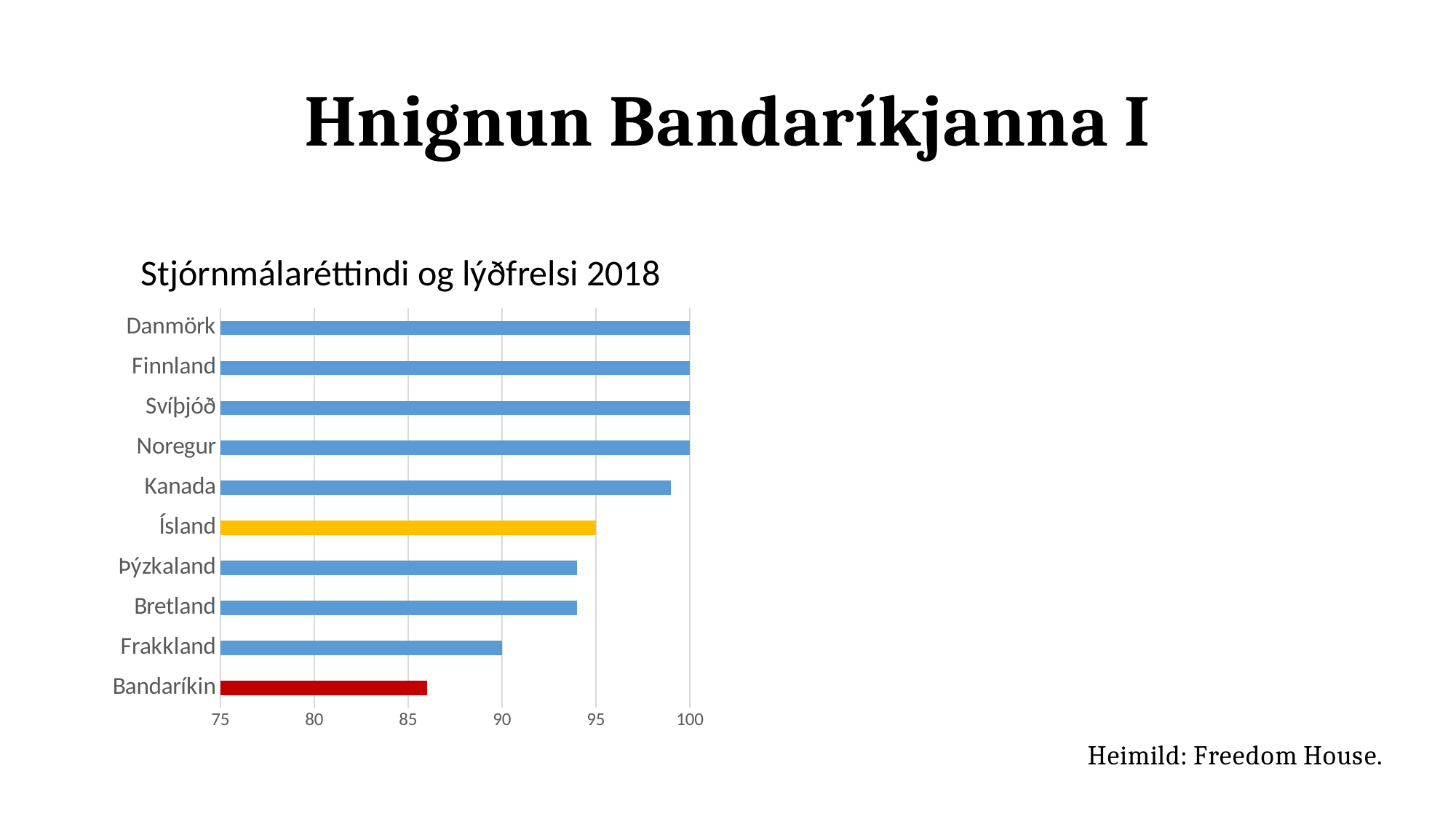

# Hnignun Bandaríkjanna I
Stjórnmálaréttindi og lýðfrelsi 2018

### Chart

| Category |  |
|---|---|
| Bandaríkin | 86.0 |
| Frakkland | 90.0 |
| Bretland | 94.0 |
| Þýzkaland | 94.0 |
| Ísland | 95.0 |
| Kanada | 99.0 |
| Noregur | 100.0 |
| Svíþjóð | 100.0 |
| Finnland | 100.0 |
| Danmörk | 100.0 |
Heimild: Freedom House.